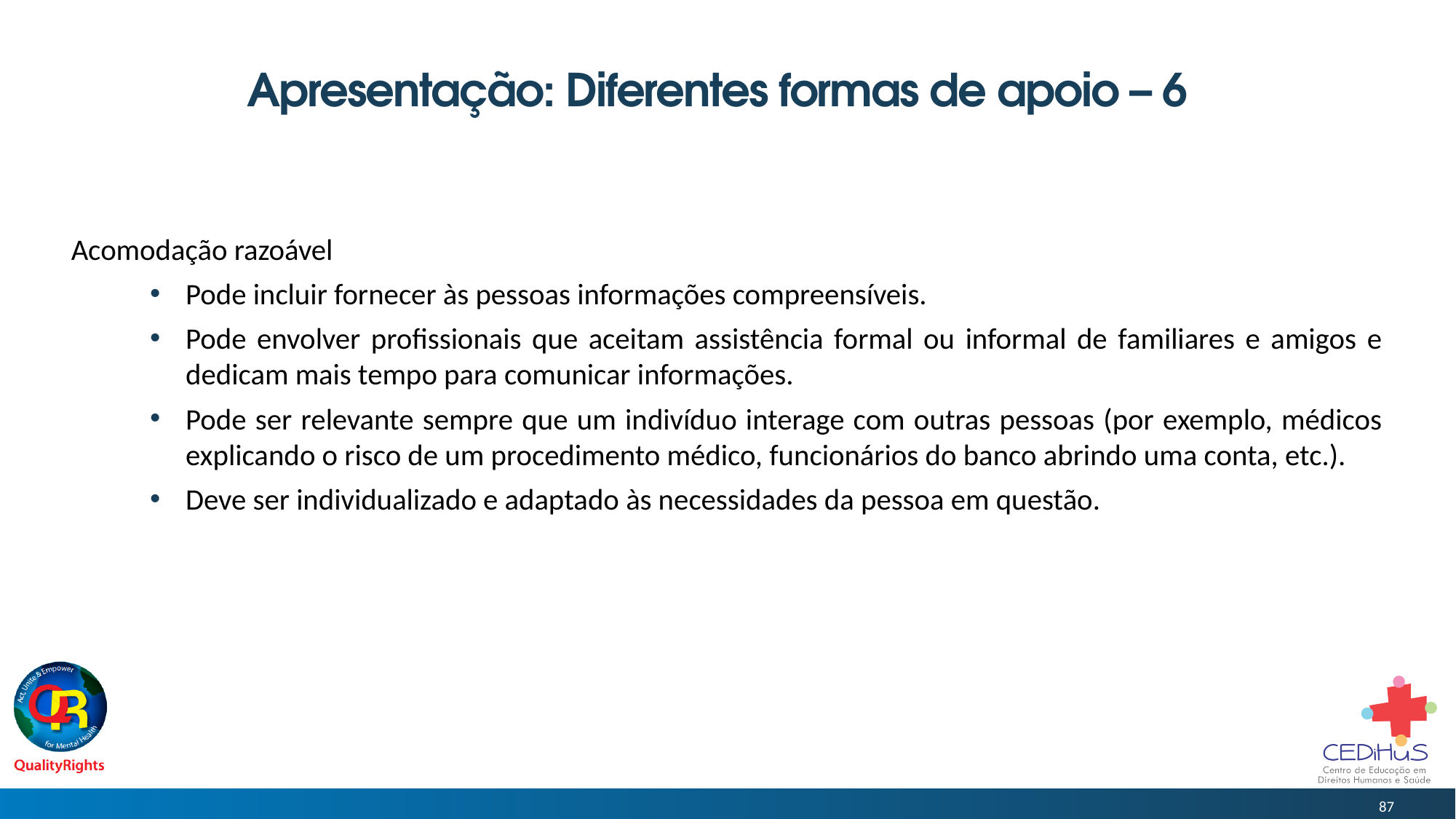

# Apresentação: Diferentes formas de apoio – 6

Acomodação razoável
Pode incluir fornecer às pessoas informações compreensíveis.
Pode envolver profissionais que aceitam assistência formal ou informal de familiares e amigos e dedicam mais tempo para comunicar informações.
Pode ser relevante sempre que um indivíduo interage com outras pessoas (por exemplo, médicos explicando o risco de um procedimento médico, funcionários do banco abrindo uma conta, etc.).
Deve ser individualizado e adaptado às necessidades da pessoa em questão.